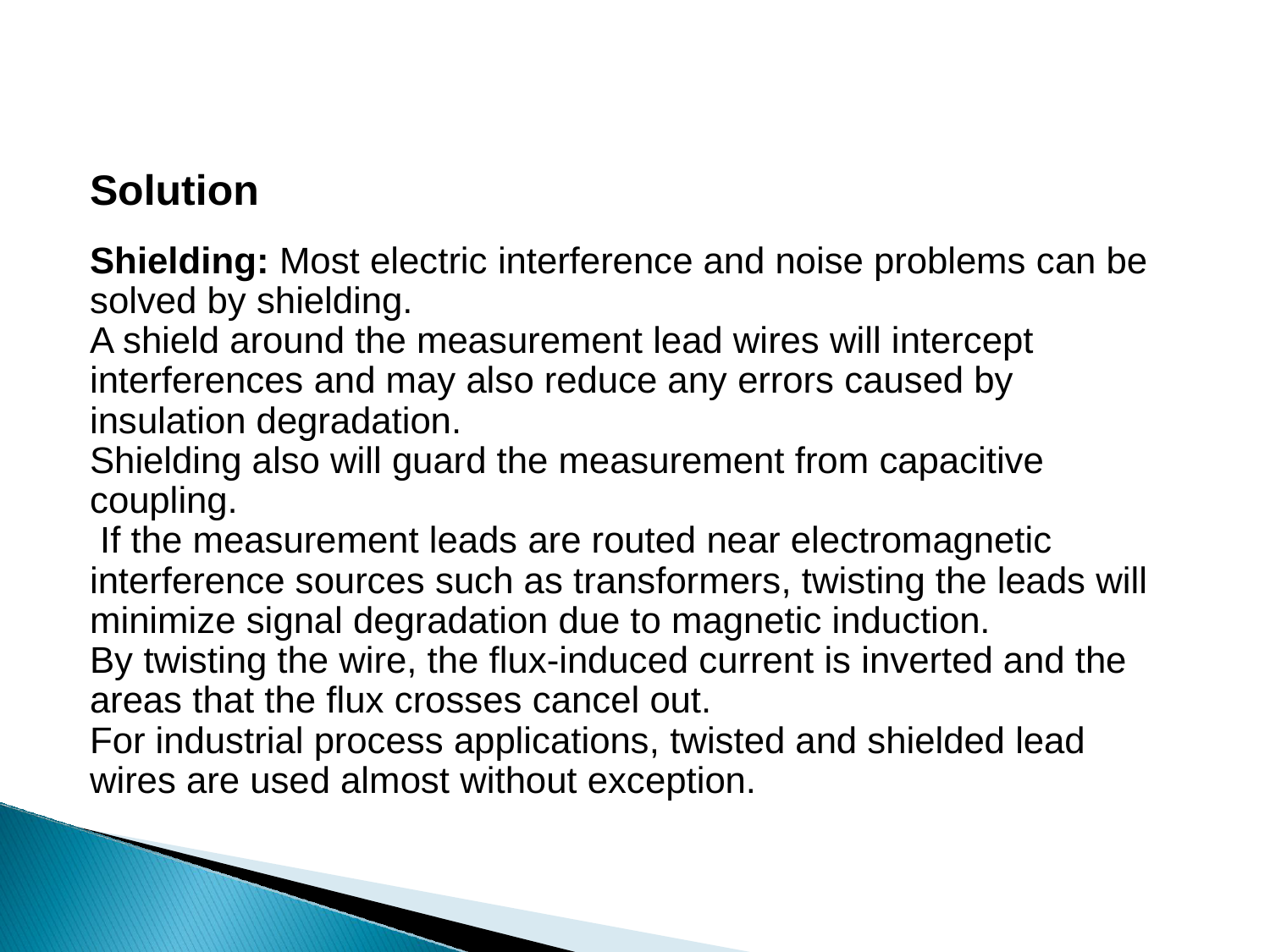

# Solution
Shielding: Most electric interference and noise problems can be solved by shielding.
A shield around the measurement lead wires will intercept interferences and may also reduce any errors caused by insulation degradation.
Shielding also will guard the measurement from capacitive coupling.
 If the measurement leads are routed near electromagnetic interference sources such as transformers, twisting the leads will minimize signal degradation due to magnetic induction.
By twisting the wire, the flux-induced current is inverted and the areas that the flux crosses cancel out.
For industrial process applications, twisted and shielded lead wires are used almost without exception.